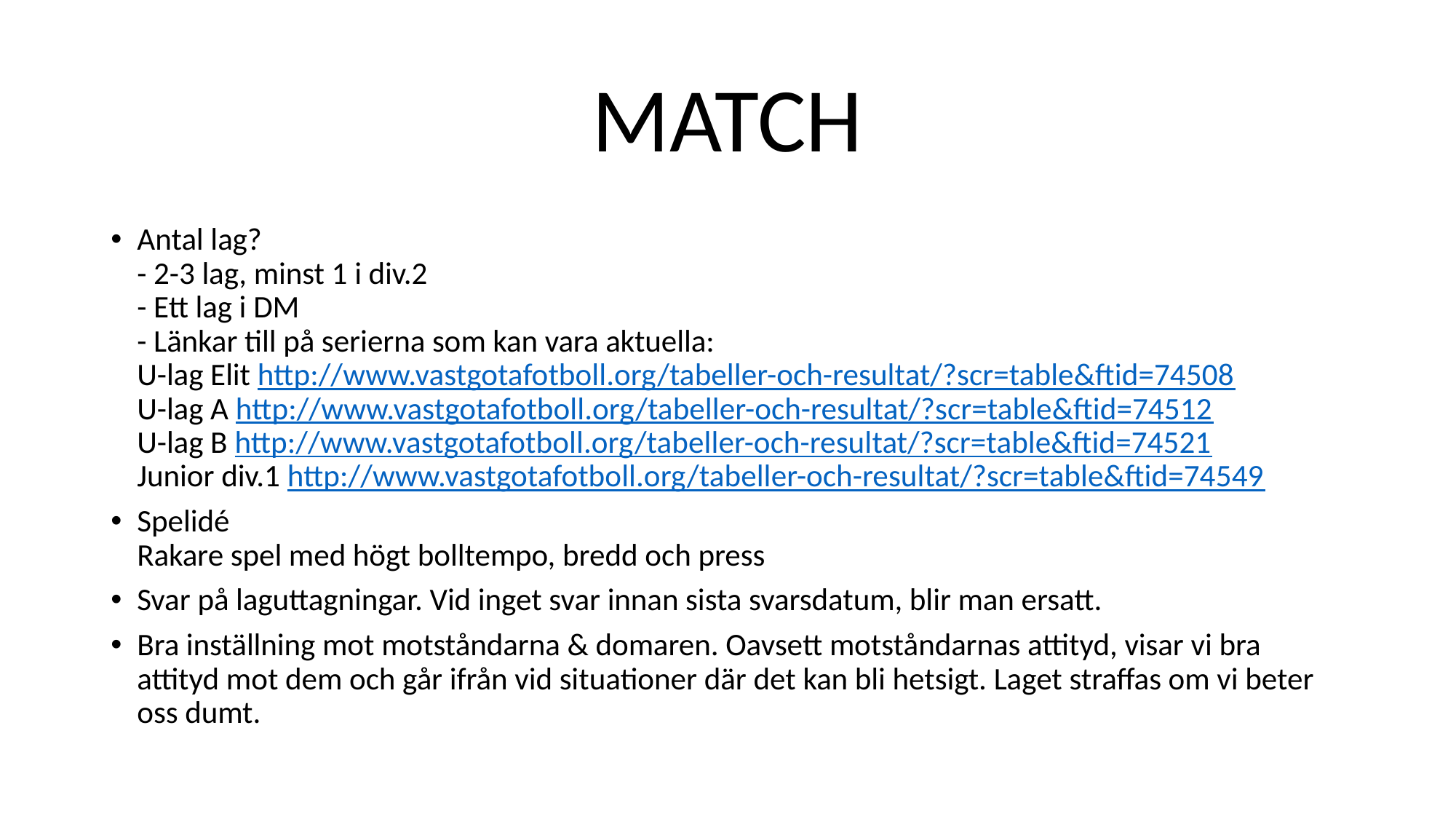

# MATCH
Antal lag?
- 2-3 lag, minst 1 i div.2
- Ett lag i DM
- Länkar till på serierna som kan vara aktuella:
U-lag Elit http://www.vastgotafotboll.org/tabeller-och-resultat/?scr=table&ftid=74508
U-lag A http://www.vastgotafotboll.org/tabeller-och-resultat/?scr=table&ftid=74512
U-lag B http://www.vastgotafotboll.org/tabeller-och-resultat/?scr=table&ftid=74521
Junior div.1 http://www.vastgotafotboll.org/tabeller-och-resultat/?scr=table&ftid=74549
Spelidé
Rakare spel med högt bolltempo, bredd och press
Svar på laguttagningar. Vid inget svar innan sista svarsdatum, blir man ersatt.
Bra inställning mot motståndarna & domaren. Oavsett motståndarnas attityd, visar vi bra attityd mot dem och går ifrån vid situationer där det kan bli hetsigt. Laget straffas om vi beter oss dumt.